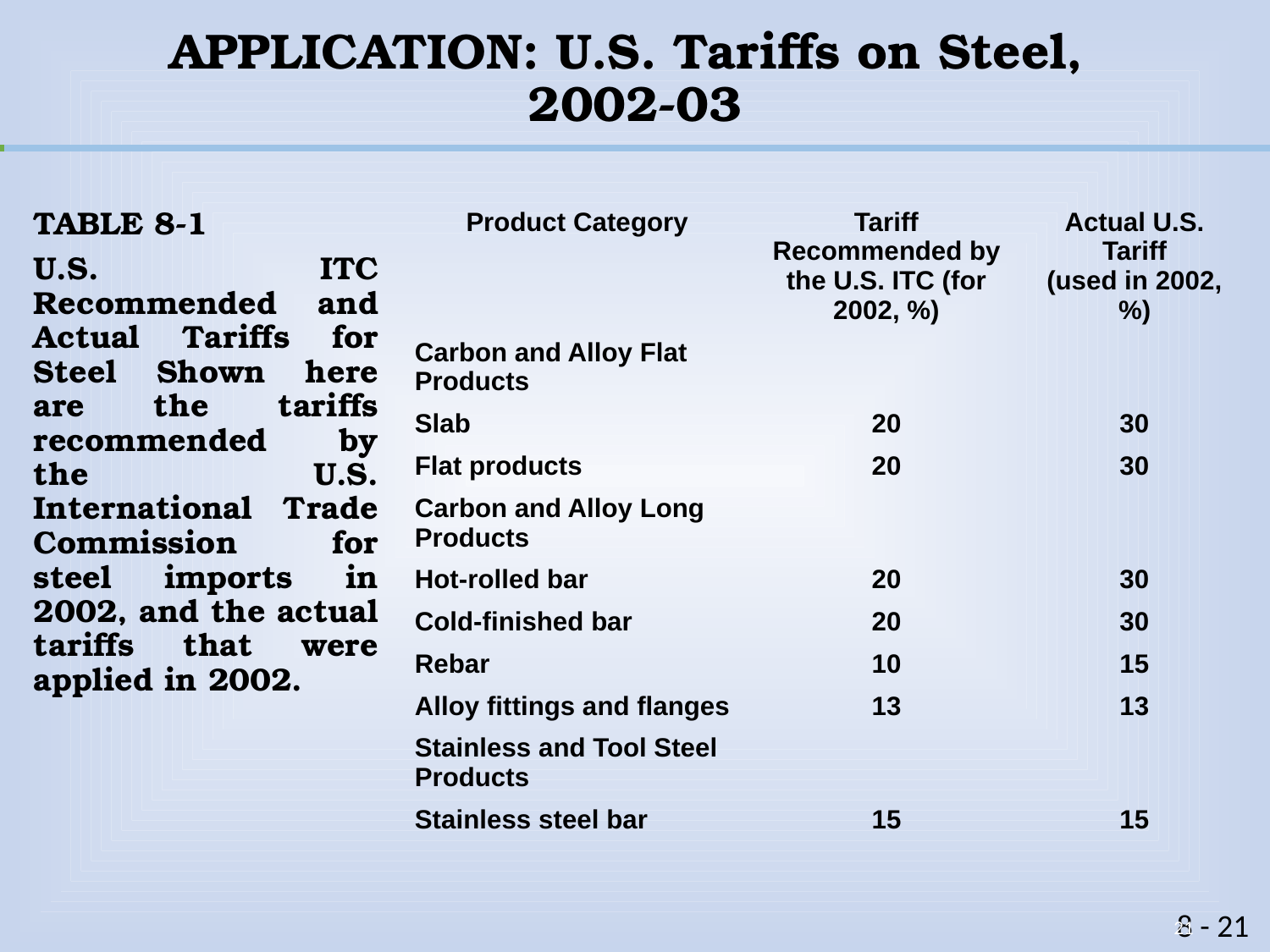

# APPLICATION: U.S. Tariffs on Steel, 2002-03
TABLE 8-1
U.S. ITC Recommended and Actual Tariffs for Steel Shown here are the tariffs recommended by the U.S. International Trade Commission for steel imports in 2002, and the actual tariffs that were applied in 2002.
| Product Category | Tariff Recommended by the U.S. ITC (for 2002, %) | Actual U.S. Tariff (used in 2002, %) |
| --- | --- | --- |
| Carbon and Alloy Flat Products |  |  |
| Slab | 20 | 30 |
| Flat products | 20 | 30 |
| Carbon and Alloy Long Products |  |  |
| Hot-rolled bar | 20 | 30 |
| Cold-finished bar | 20 | 30 |
| Rebar | 10 | 15 |
| Alloy fittings and flanges | 13 | 13 |
| Stainless and Tool Steel Products |  |  |
| Stainless steel bar | 15 | 15 |